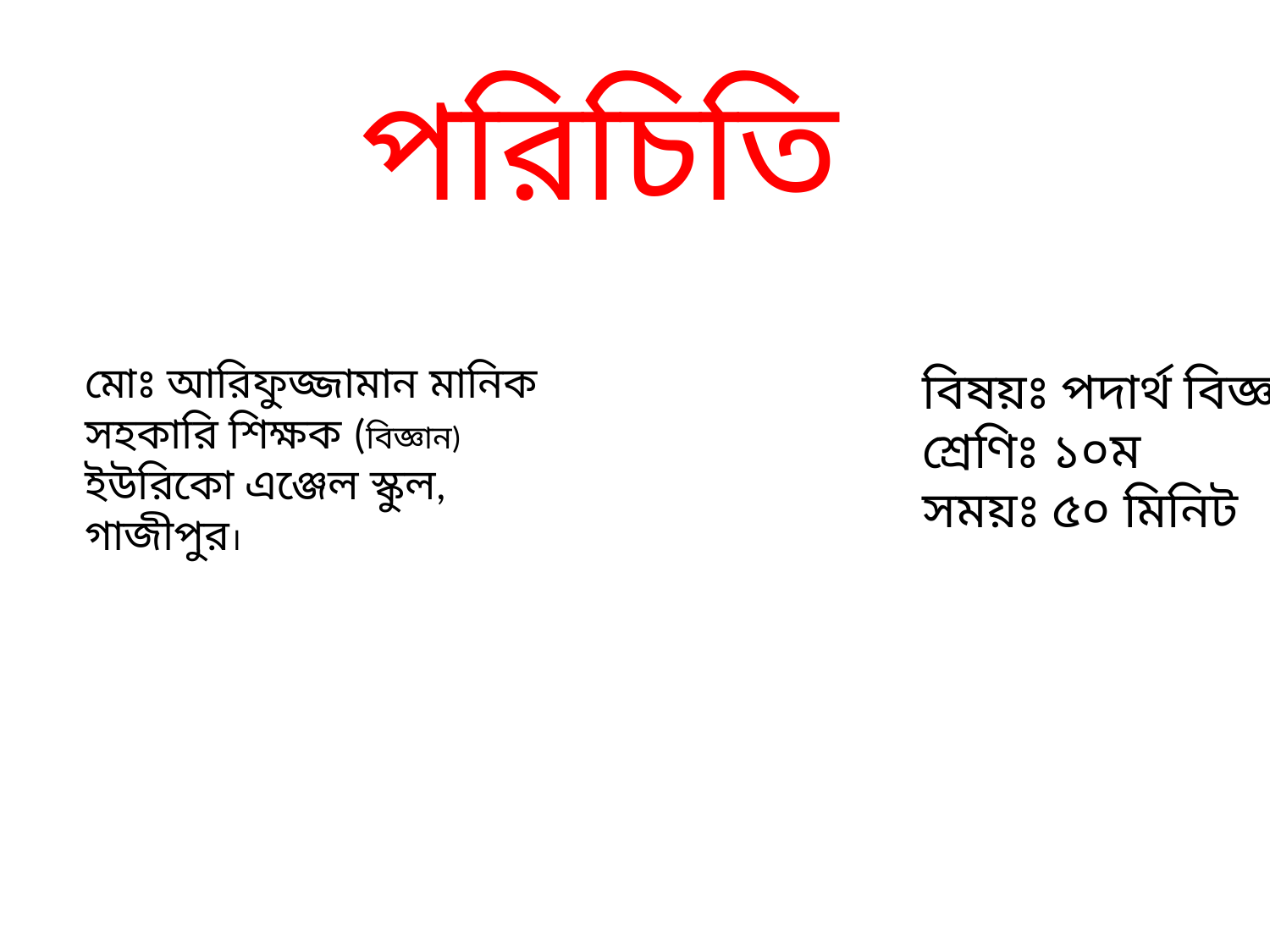

পরিচিতি
মোঃ আরিফুজ্জামান মানিক
সহকারি শিক্ষক (বিজ্ঞান)
ইউরিকো এঞ্জেল স্কুল,
গাজীপুর।
বিষয়ঃ পদার্থ বিজ্ঞান
শ্রেণিঃ ১০ম
সময়ঃ ৫০ মিনিট